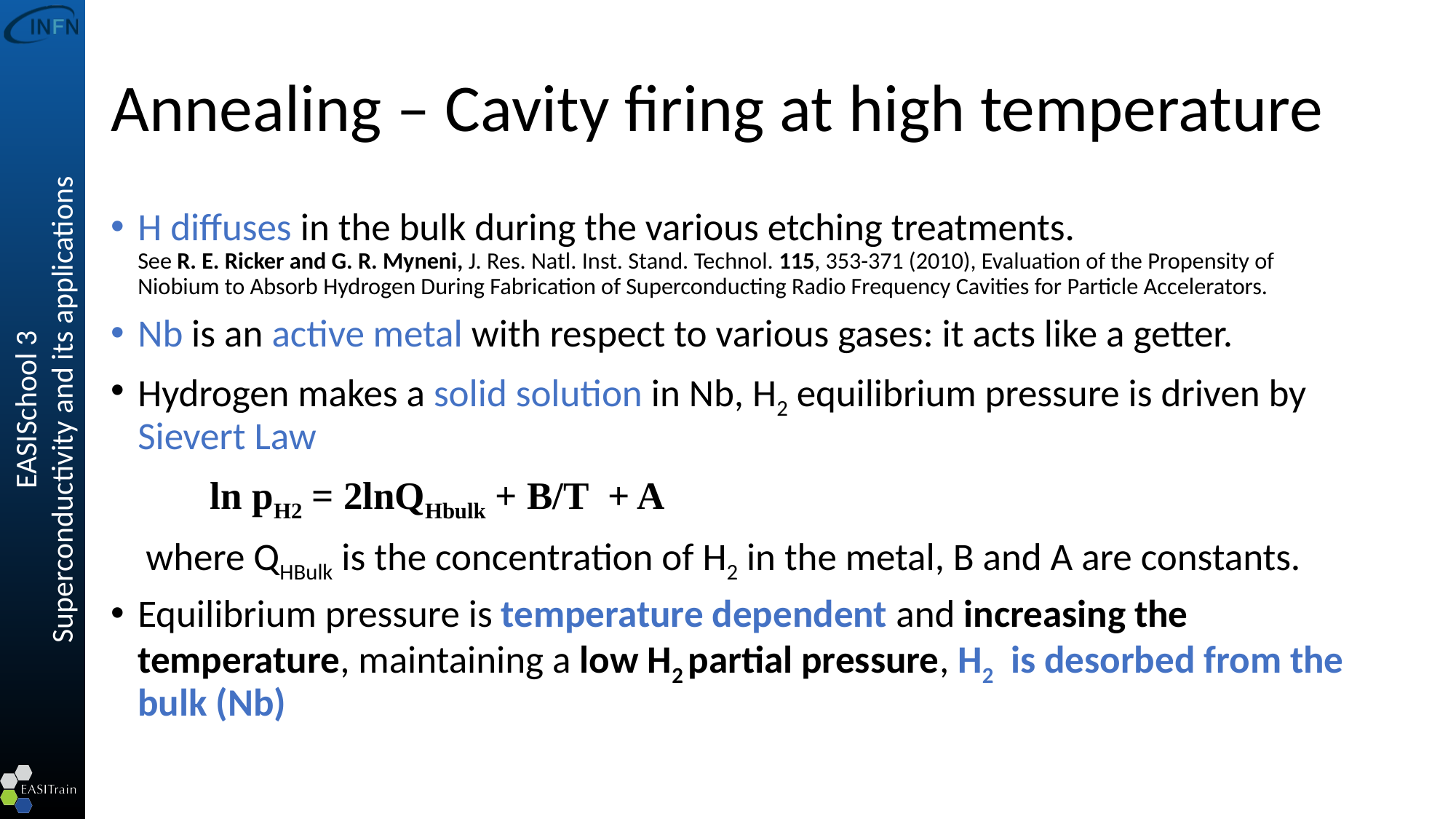

# Annealing – Cavity firing at high temperature
H diffuses in the bulk during the various etching treatments.
See R. E. Ricker and G. R. Myneni, J. Res. Natl. Inst. Stand. Technol. 115, 353-371 (2010), Evaluation of the Propensity of Niobium to Absorb Hydrogen During Fabrication of Superconducting Radio Frequency Cavities for Particle Accelerators.
Nb is an active metal with respect to various gases: it acts like a getter.
Hydrogen makes a solid solution in Nb, H2 equilibrium pressure is driven by Sievert Law
			ln pH2 = 2lnQHbulk + B/T  + A
    where QHBulk is the concentration of H2 in the metal, B and A are constants.
Equilibrium pressure is temperature dependent and increasing the temperature, maintaining a low H2 partial pressure, H2  is desorbed from the bulk (Nb)